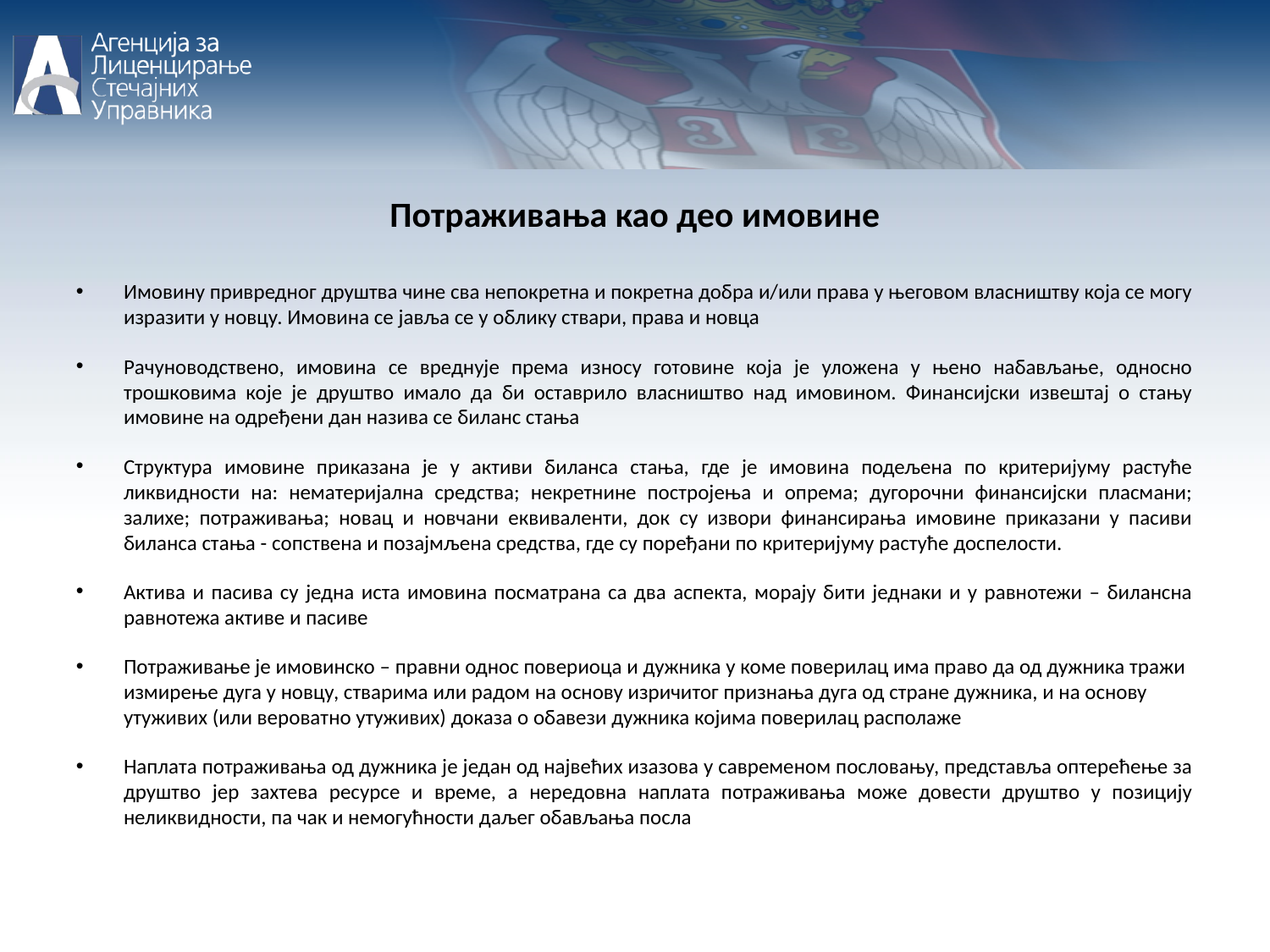

Потраживања као део имовине

Имовину привредног друштва чине сва непокретна и покретна добра и/или права у његовом власништву која се могу изразити у новцу. Имовина се јавља се у облику ствари, права и новца

Рачуноводствено, имовина се вреднује према износу готовине која је уложена у њено набављање, односно трошковима које је друштво имало да би оставрило власништво над имовином. Финансијски извештај о стању имовине на одређени дан назива се биланс стања

Структура имовине приказана је у активи биланса стања, где је имовина подељена по критеријуму растуће ликвидности на: нематеријална средства; некретнине постројења и опрема; дугорочни финансијски пласмани; залихе; потраживања; новац и новчани еквиваленти, док су извори финансирања имовине приказани у пасиви биланса стања - сопствена и позајмљена средства, где су поређани по критеријуму растуће доспелости.

Актива и пасива су једна иста имовина посматрана са два аспекта, морају бити једнаки и у равнотежи – билансна равнотежа активе и пасиве

Потраживање је имовинско – правни однос повериоца и дужника у коме поверилац има право да од дужника тражи измирење дуга у новцу, стварима или радом на основу изричитог признања дуга од стране дужника, и на основу утуживих (или вероватно утуживих) доказа о обавези дужника којима поверилац располаже

Наплата потраживања од дужника је један од највећих изазова у савременом пословању, представља оптерећење за друштво јер захтева ресурсе и време, а нередовна наплата потраживања може довести друштво у позицију неликвидности, па чак и немогућности даљег обављања посла